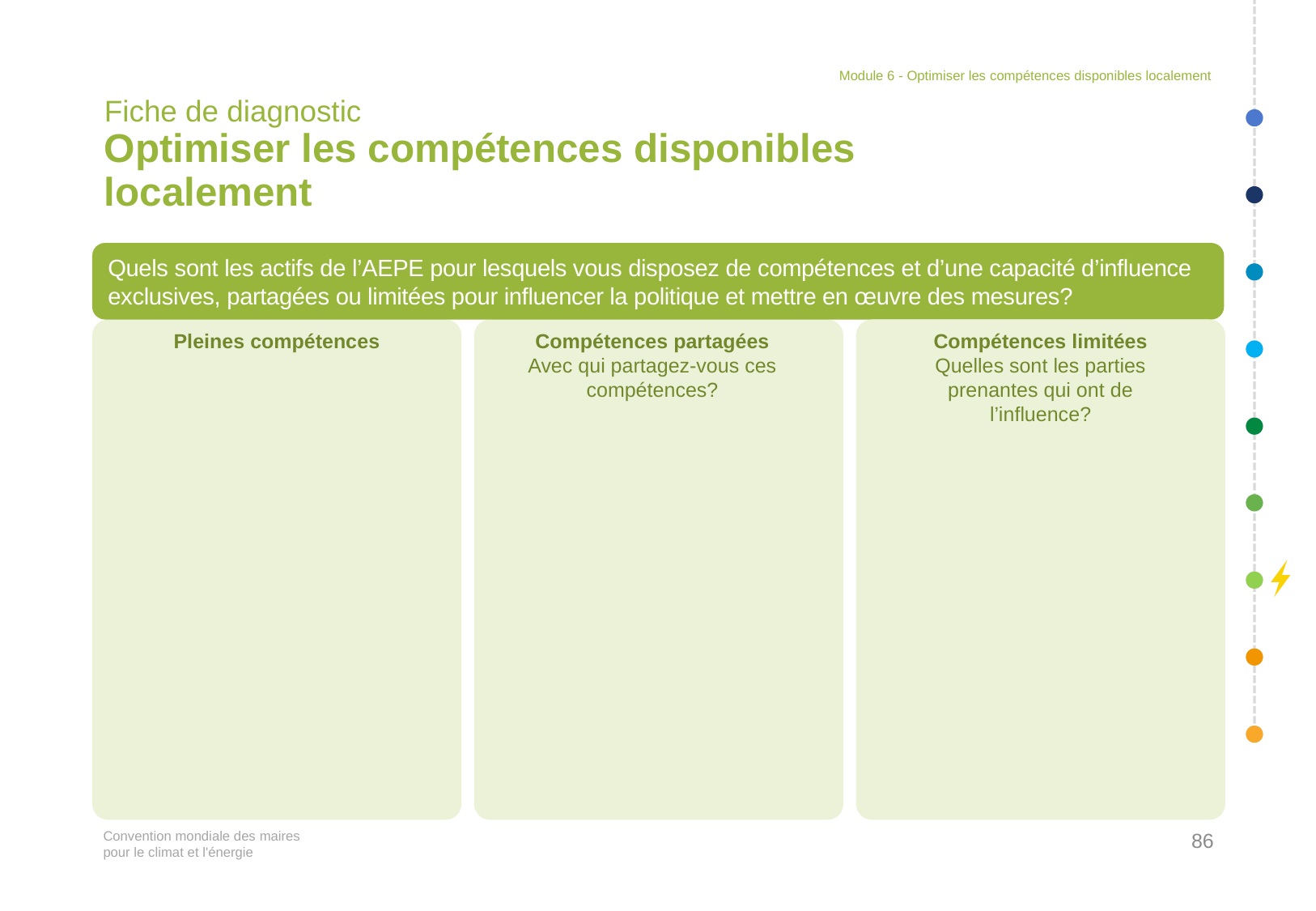

Module 6 - Optimiser les compétences disponibles localement
# Fiche de diagnostic Optimiser les compétences disponibles localement

Quels sont les actifs de l’AEPE pour lesquels vous disposez de compétences et d’une capacité d’influence exclusives, partagées ou limitées pour influencer la politique et mettre en œuvre des mesures?

Pleines compétences
Compétences limitées
Quelles sont les parties prenantes qui ont de l’influence?
Compétences partagées
Avec qui partagez-vous ces compétences?

86